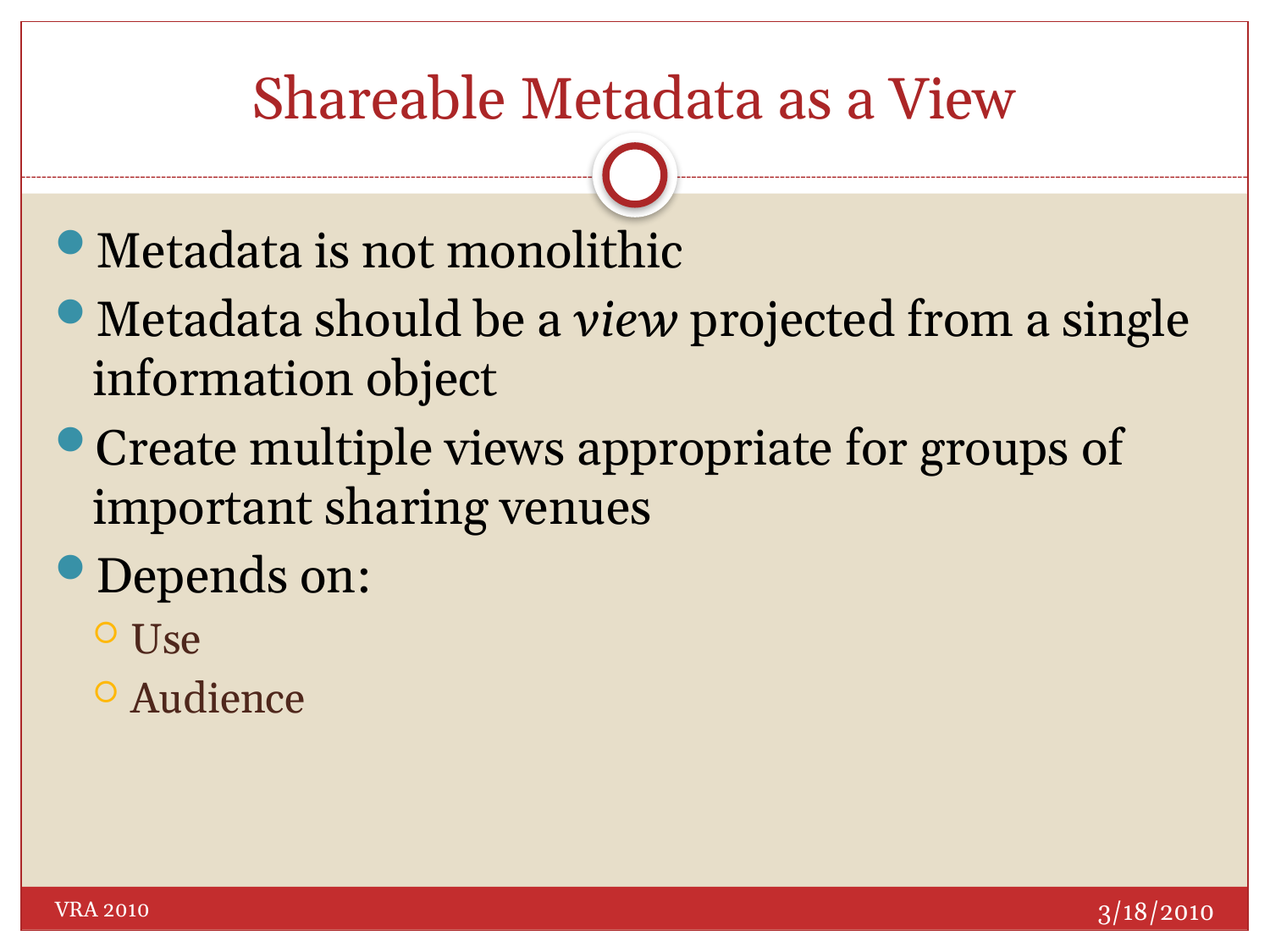

# Shareable Metadata as a View
Metadata is not monolithic
Metadata should be a view projected from a single information object
Create multiple views appropriate for groups of important sharing venues
Depends on:
Use
Audience
3/18/2010
VRA 2010